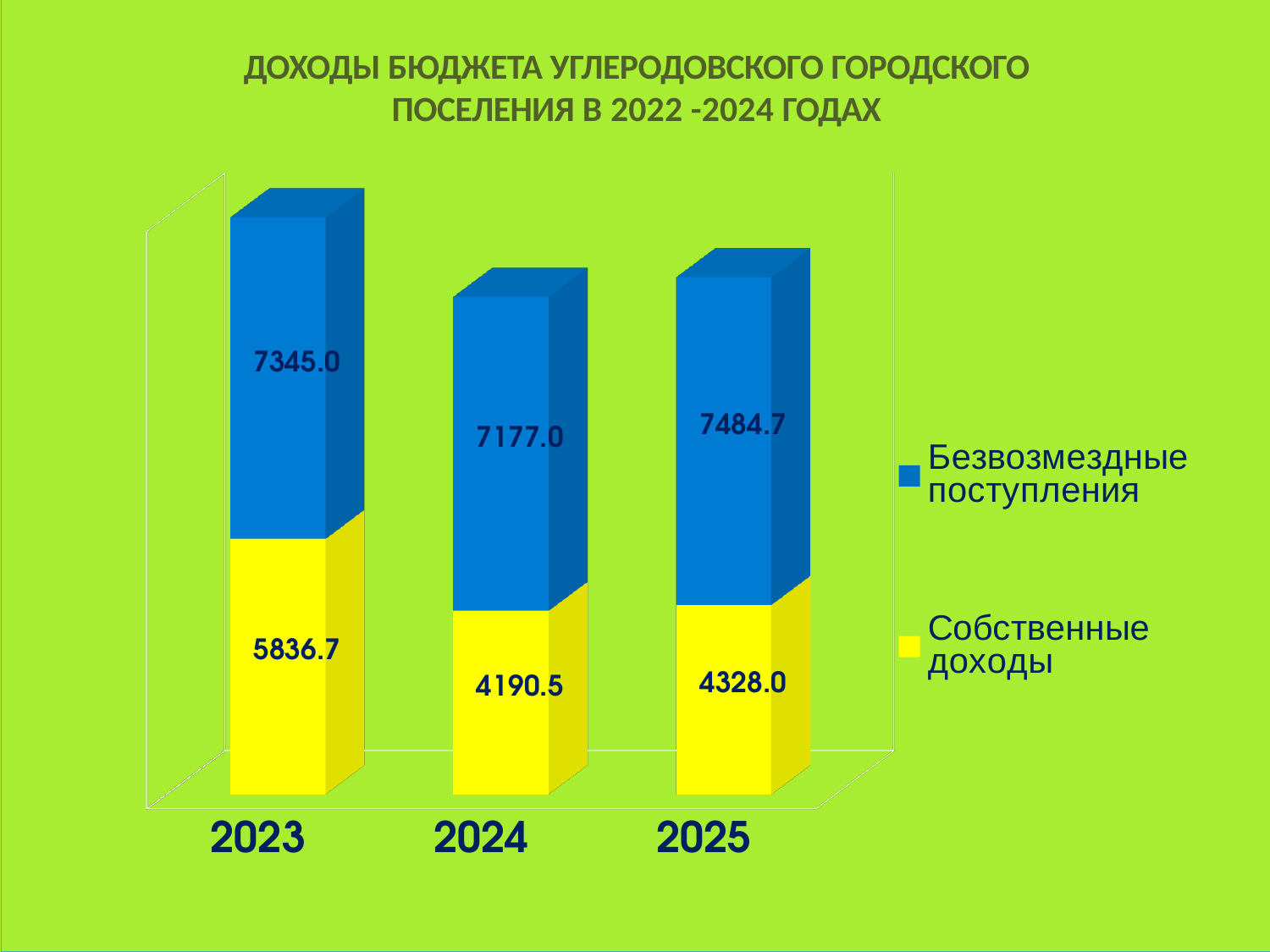

ДОХОДЫ БЮДЖЕТА УГЛЕРОДОВСКОГО ГОРОДСКОГО ПОСЕЛЕНИЯ В 2022 -2024 ГОДАХ

[unsupported chart]